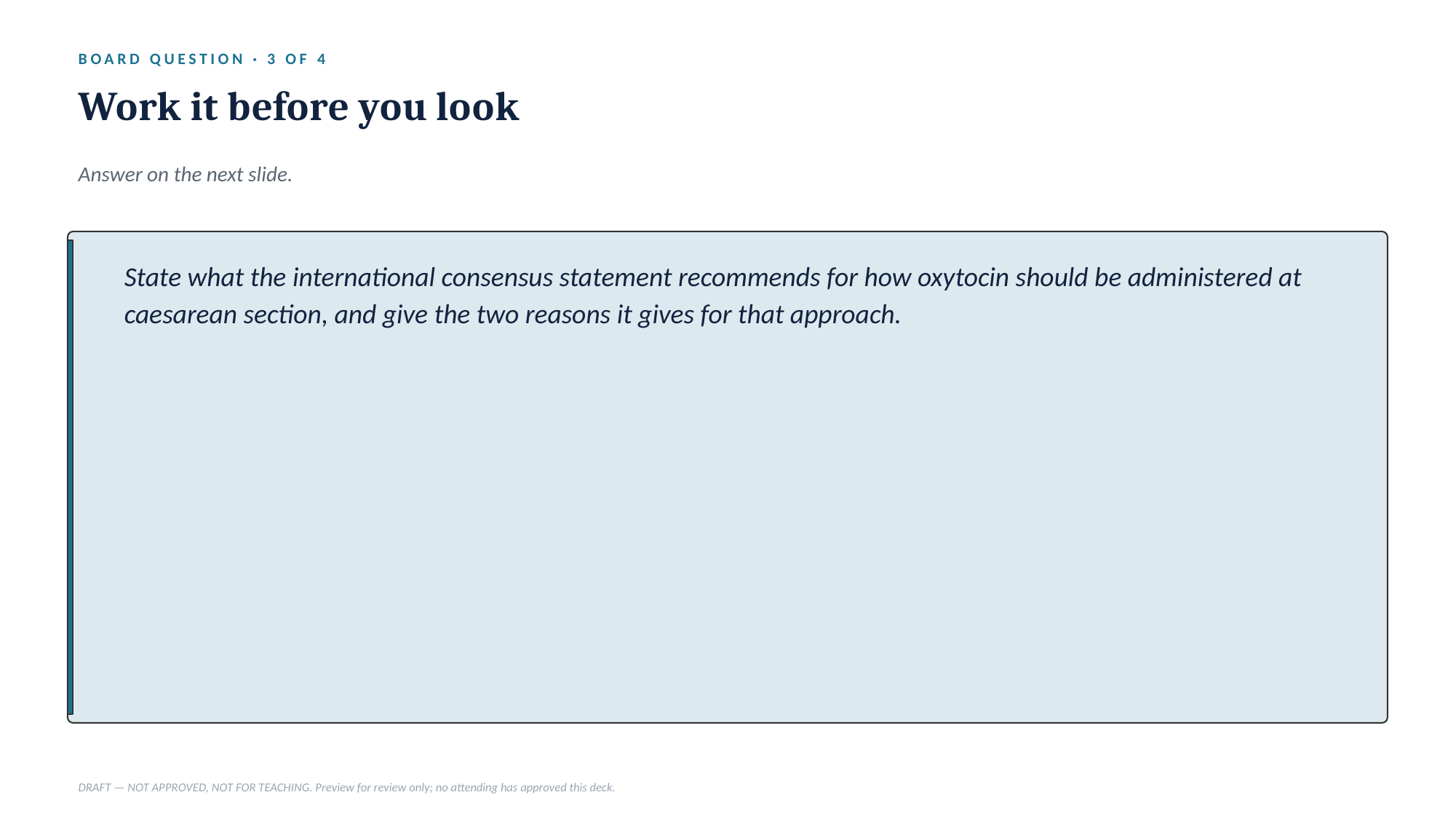

BOARD QUESTION · 3 OF 4
Work it before you look
Answer on the next slide.

State what the international consensus statement recommends for how oxytocin should be administered at caesarean section, and give the two reasons it gives for that approach.
DRAFT — NOT APPROVED, NOT FOR TEACHING. Preview for review only; no attending has approved this deck.